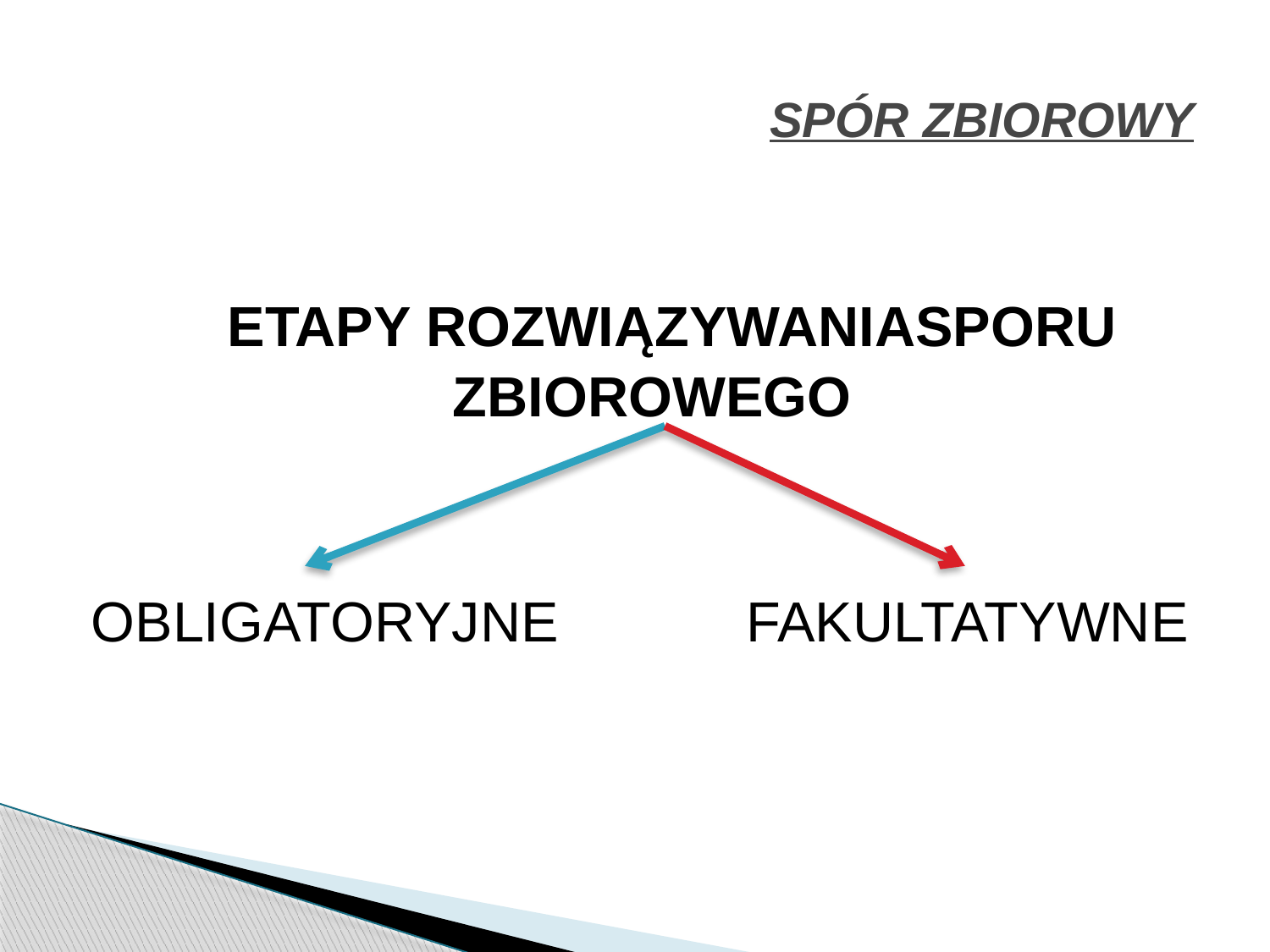

# SPÓR ZBIOROWY

   ETAPY ROZWIĄZYWANIASPORU ZBIOROWEGO

OBLIGATORYJNE            FAKULTATYWNE